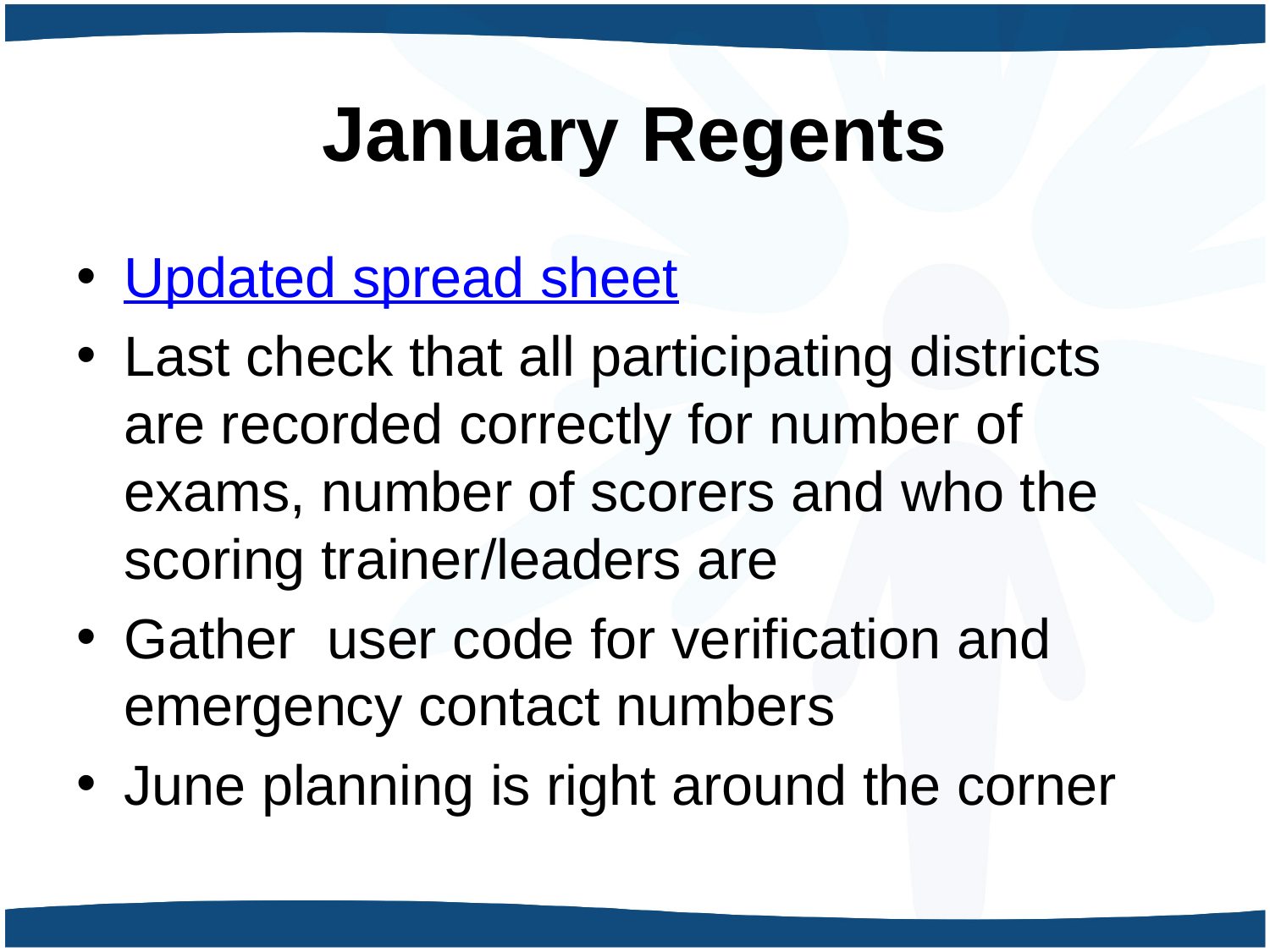

# January Regents
Updated spread sheet
Last check that all participating districts are recorded correctly for number of exams, number of scorers and who the scoring trainer/leaders are
Gather  user code for verification and emergency contact numbers
June planning is right around the corner